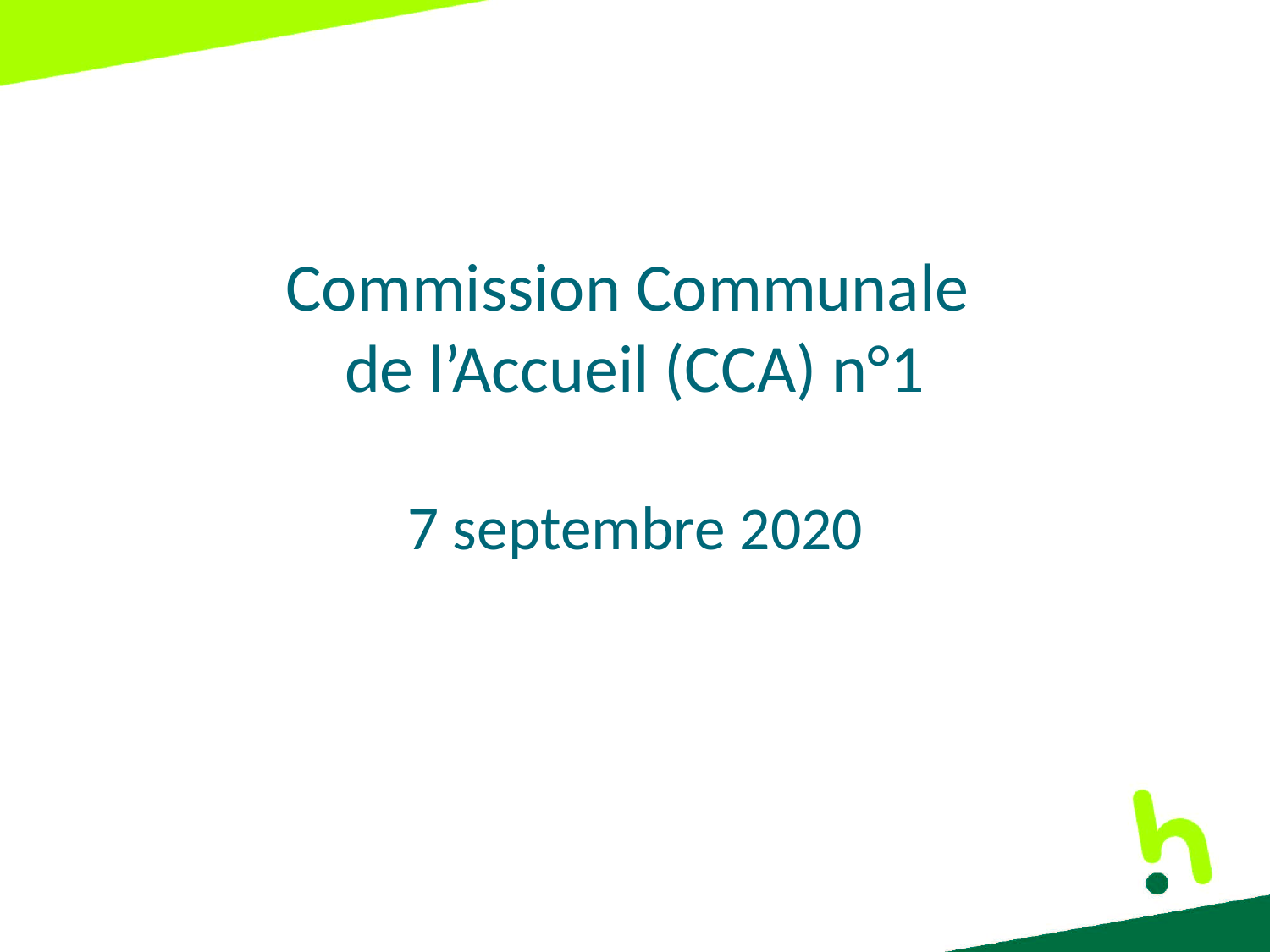

Commission Communale
de l’Accueil (CCA) n°1
7 septembre 2020